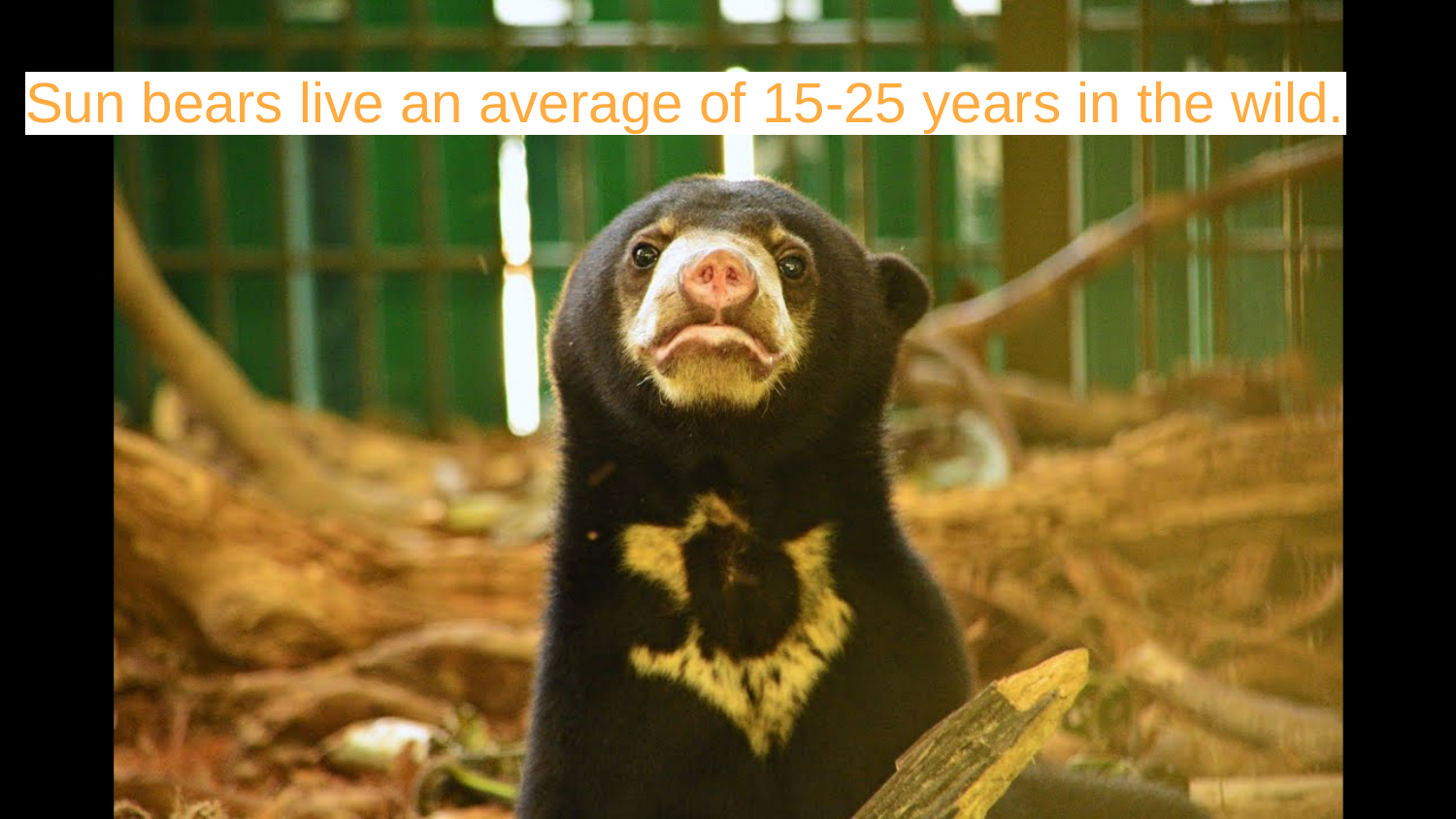

# Sun bears live an average of 15-25 years in the wild.